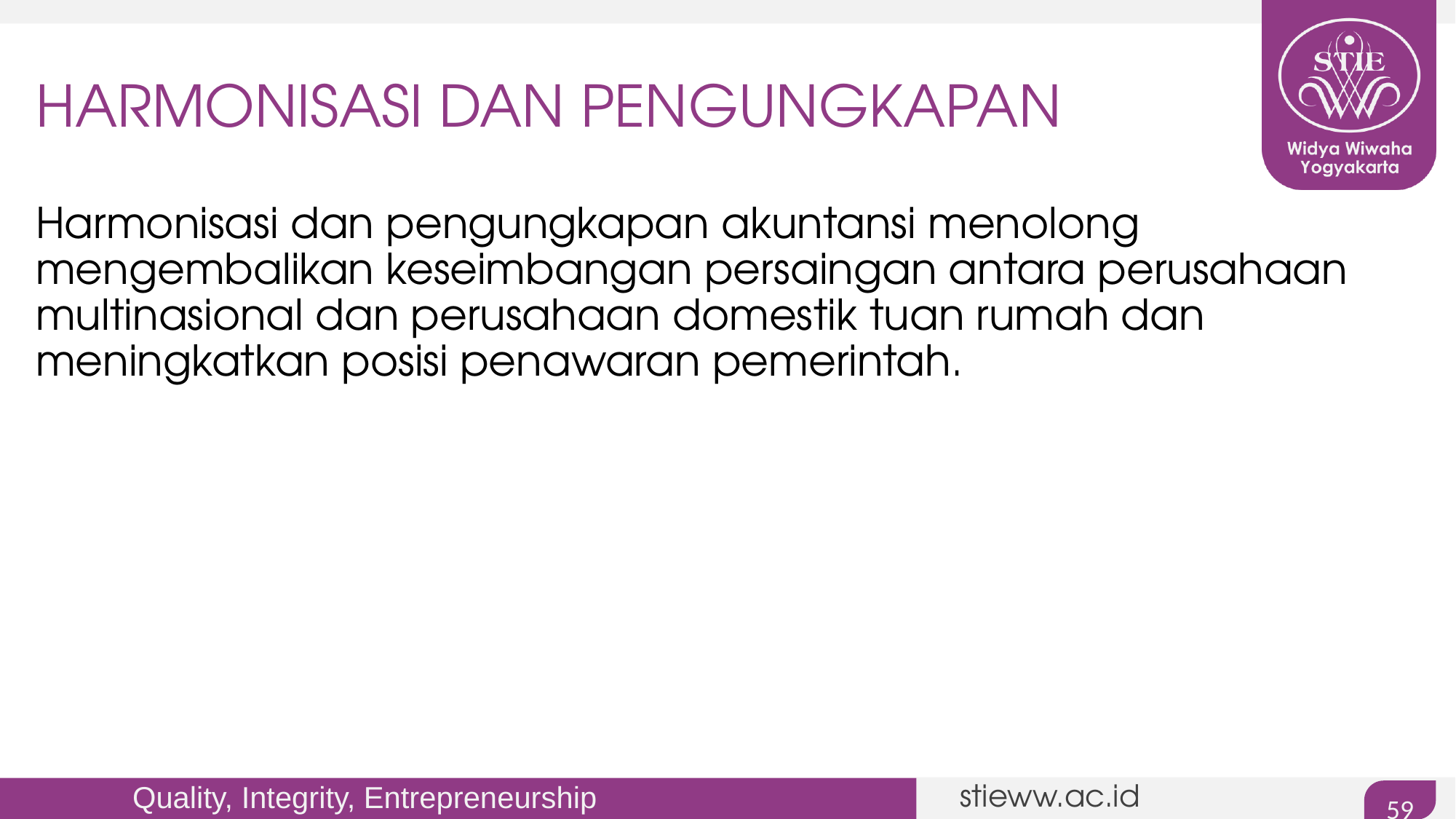

# HARMONISASI DAN PENGUNGKAPAN
Harmonisasi dan pengungkapan akuntansi menolong mengembalikan keseimbangan persaingan antara perusahaan multinasional dan perusahaan domestik tuan rumah dan meningkatkan posisi penawaran pemerintah.